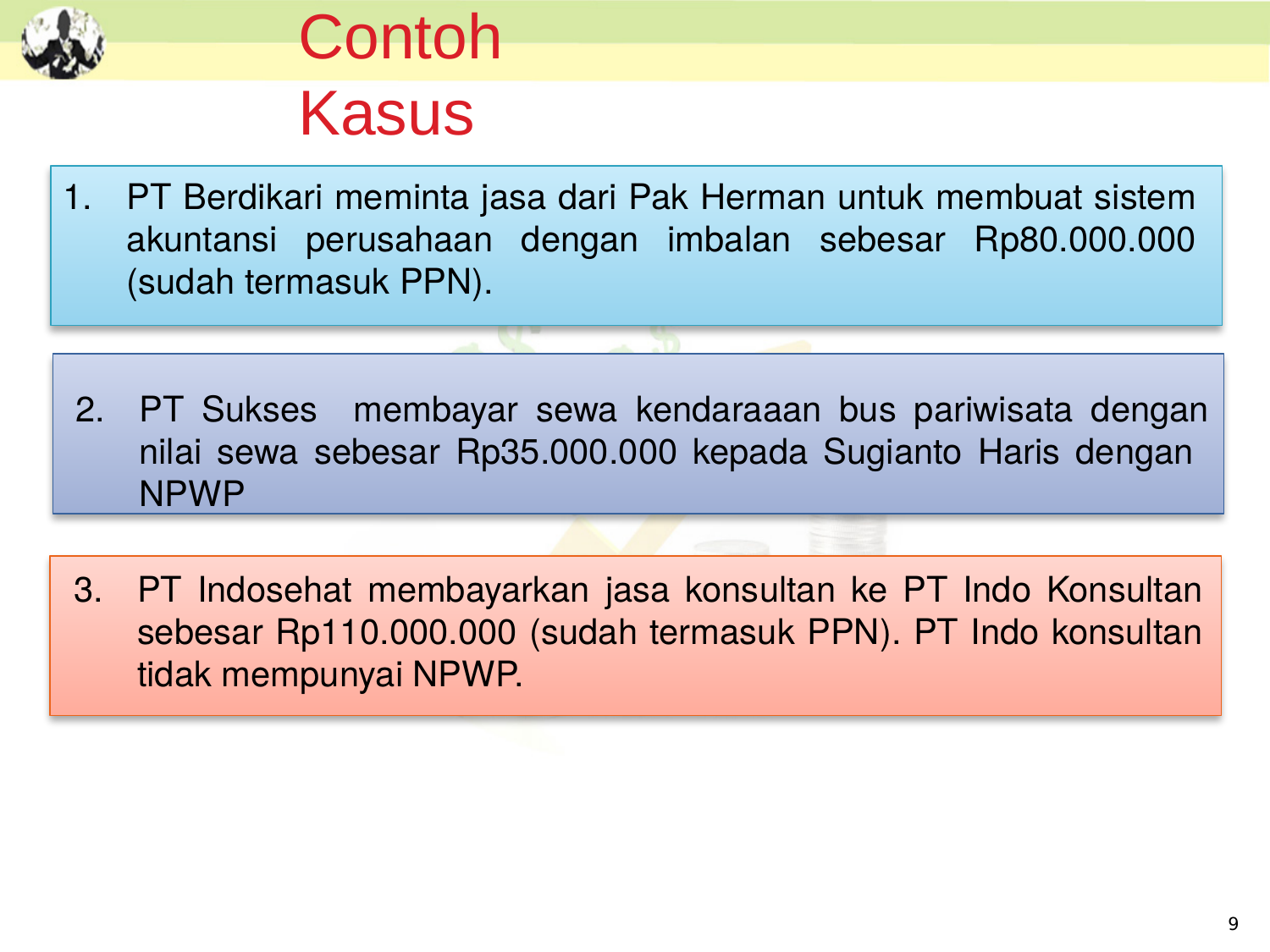

Contoh Kasus

PT Berdikari meminta jasa dari Pak Herman untuk membuat sistem akuntansi perusahaan dengan imbalan sebesar Rp80.000.000 (sudah termasuk PPN).

PT Sukses  membayar sewa kendaraaan bus pariwisata dengan nilai sewa sebesar Rp35.000.000 kepada Sugianto Haris dengan  NPWP

PT Indosehat membayarkan jasa konsultan ke PT Indo Konsultan sebesar Rp110.000.000 (sudah termasuk PPN). PT Indo konsultan tidak mempunyai NPWP.
9